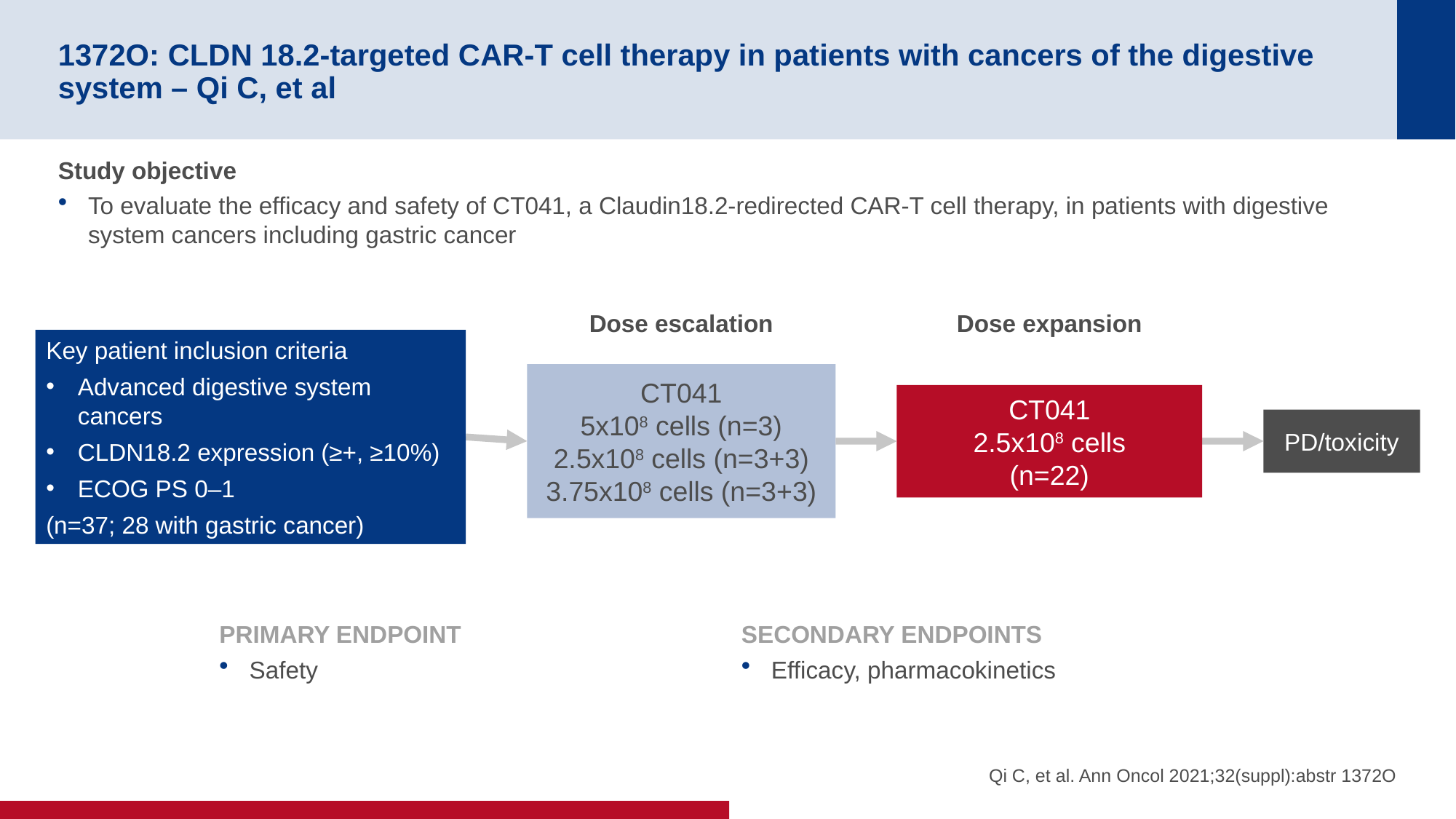

# 1372O: CLDN 18.2-targeted CAR-T cell therapy in patients with cancers of the digestive system – Qi C, et al
Study objective
To evaluate the efficacy and safety of CT041, a Claudin18.2-redirected CAR-T cell therapy, in patients with digestive system cancers including gastric cancer
Dose escalation
Dose expansion
Key patient inclusion criteria
Advanced digestive system cancers
CLDN18.2 expression (≥+, ≥10%)
ECOG PS 0–1
(n=37; 28 with gastric cancer)
CT041
5x108 cells (n=3)
2.5x108 cells (n=3+3)
3.75x108 cells (n=3+3)
CT041
2.5x108 cells
(n=22)
PD/toxicity
PRIMARY ENDPOINT
Safety
SECONDARY ENDPOINTS
Efficacy, pharmacokinetics
Qi C, et al. Ann Oncol 2021;32(suppl):abstr 1372O